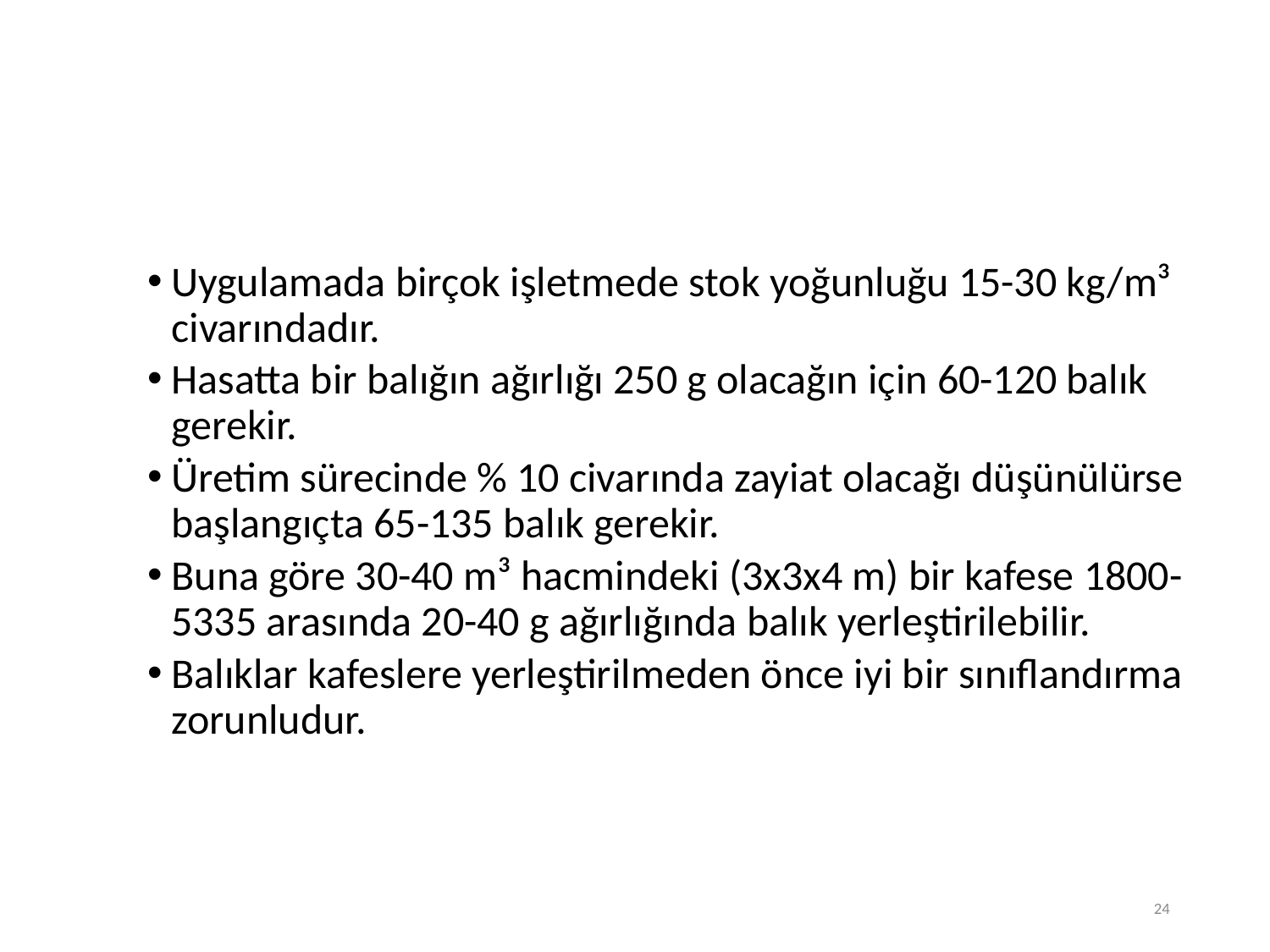

Uygulamada birçok işletmede stok yoğunluğu 15-30 kg/m³ civarındadır.
Hasatta bir balığın ağırlığı 250 g olacağın için 60-120 balık gerekir.
Üretim sürecinde % 10 civarında zayiat olacağı düşünülürse başlangıçta 65-135 balık gerekir.
Buna göre 30-40 m³ hacmindeki (3x3x4 m) bir kafese 1800-5335 arasında 20-40 g ağırlığında balık yerleştirilebilir.
Balıklar kafeslere yerleştirilmeden önce iyi bir sınıflandırma zorunludur.

24